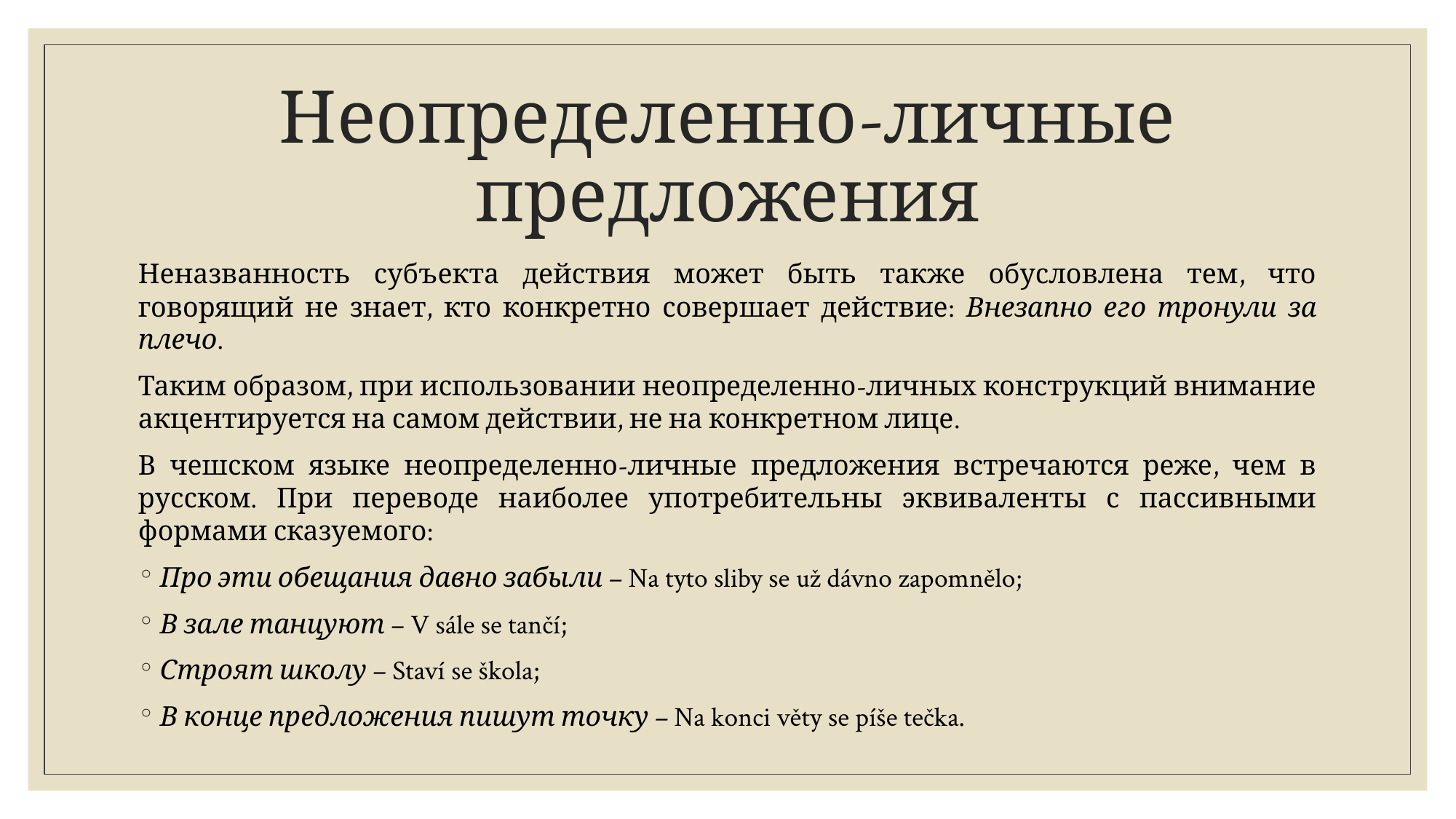

# Неопределенно-личные предложения
Неназванность субъекта действия может быть также обусловлена тем, что говорящий не знает, кто конкретно совершает действие: Внезапно его тронули за плечо.
Таким образом, при использовании неопределенно-личных конструкций внимание акцентируется на самом действии, не на конкретном лице.
В чешском языке неопределенно-личные предложения встречаются реже, чем в русском. При переводе наиболее употребительны эквиваленты с пассивными формами сказуемого:
Про эти обещания давно забыли – Na tyto sliby se už dávno zapomnělo;
В зале танцуют – V sále se tančí;
Строят школу – Staví se škola;
В конце предложения пишут точку – Na konci věty se píše tečka.